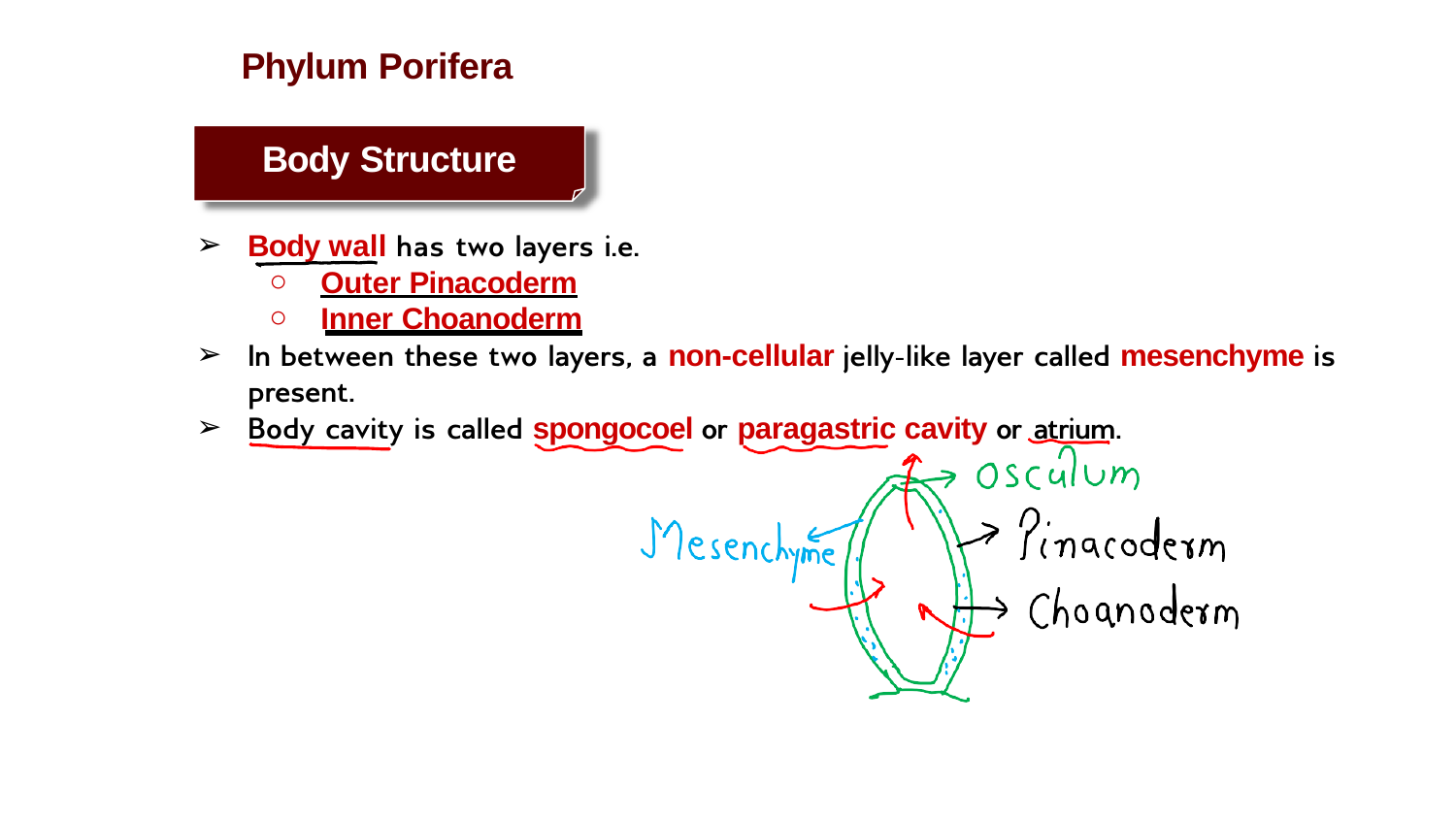

# Phylum Porifera

Body Structure

Body wall has two layers i.e.
Outer Pinacoderm
Inner Choanoderm
In between these two layers, a non-cellular jelly-like layer called mesenchyme is
present.
Body cavity is called spongocoel or paragastric cavity or atrium.